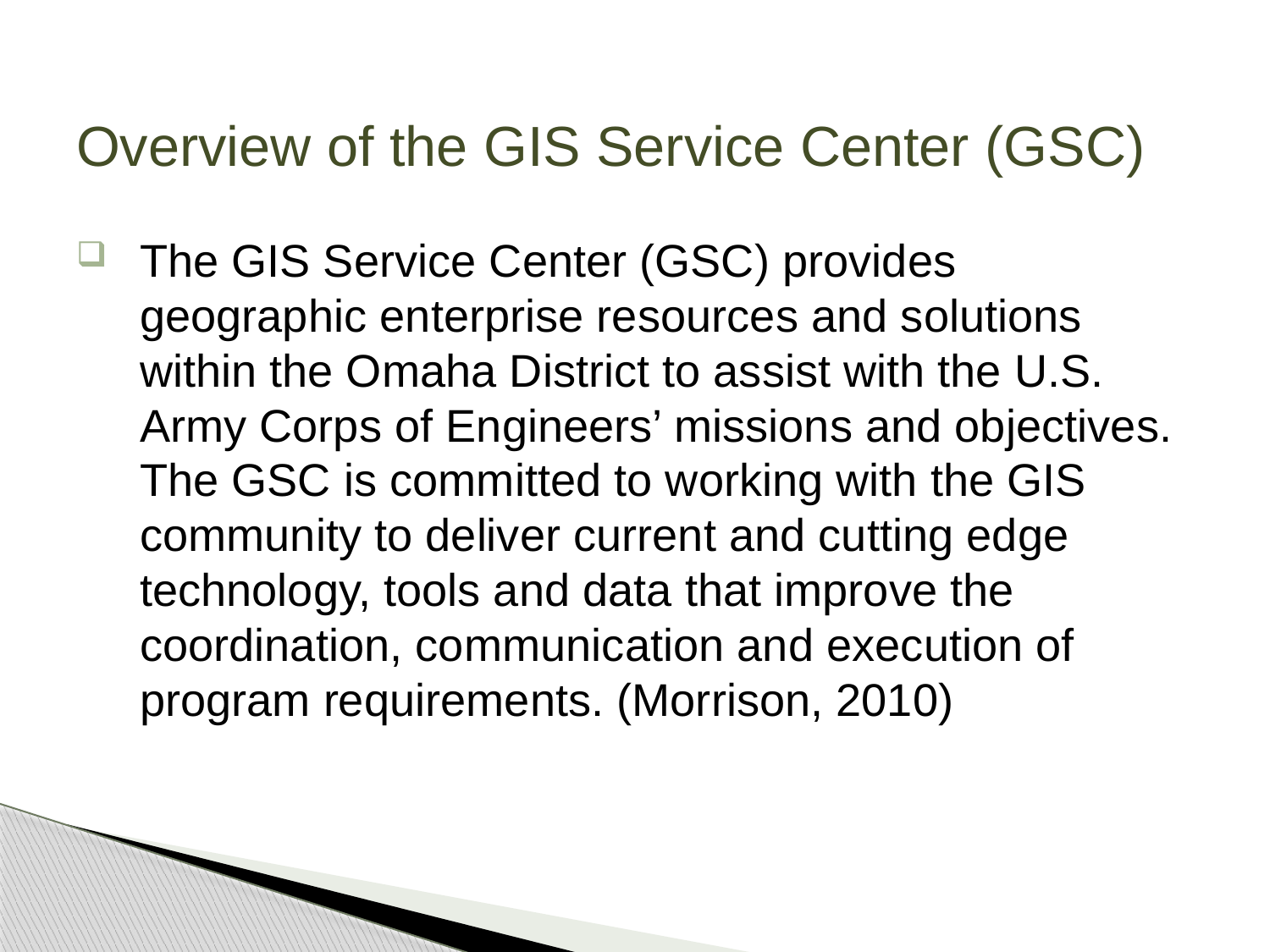

# Overview of the GIS Service Center (GSC)
The GIS Service Center (GSC) provides geographic enterprise resources and solutions within the Omaha District to assist with the U.S. Army Corps of Engineers’ missions and objectives. The GSC is committed to working with the GIS community to deliver current and cutting edge technology, tools and data that improve the coordination, communication and execution of program requirements. (Morrison, 2010)